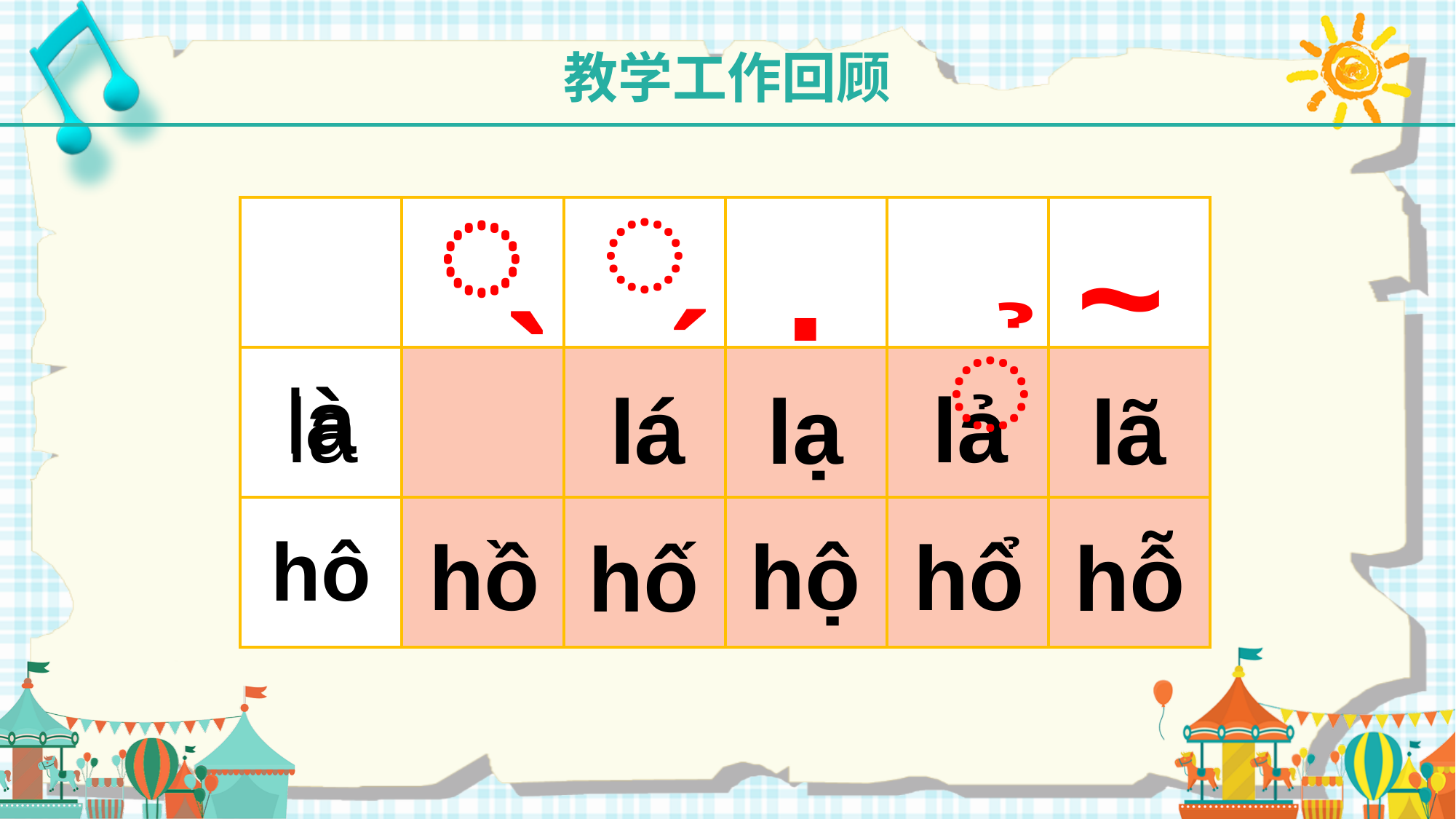

̗
̖
̖
.
~
|  |  |  |  |  |  |
| --- | --- | --- | --- | --- | --- |
| là |  |  |  |  |  |
| hô |  |  |  |  |  |
̉
la
lả
lạ
lá
lã
hộ
hổ
hồ
hỗ
hố